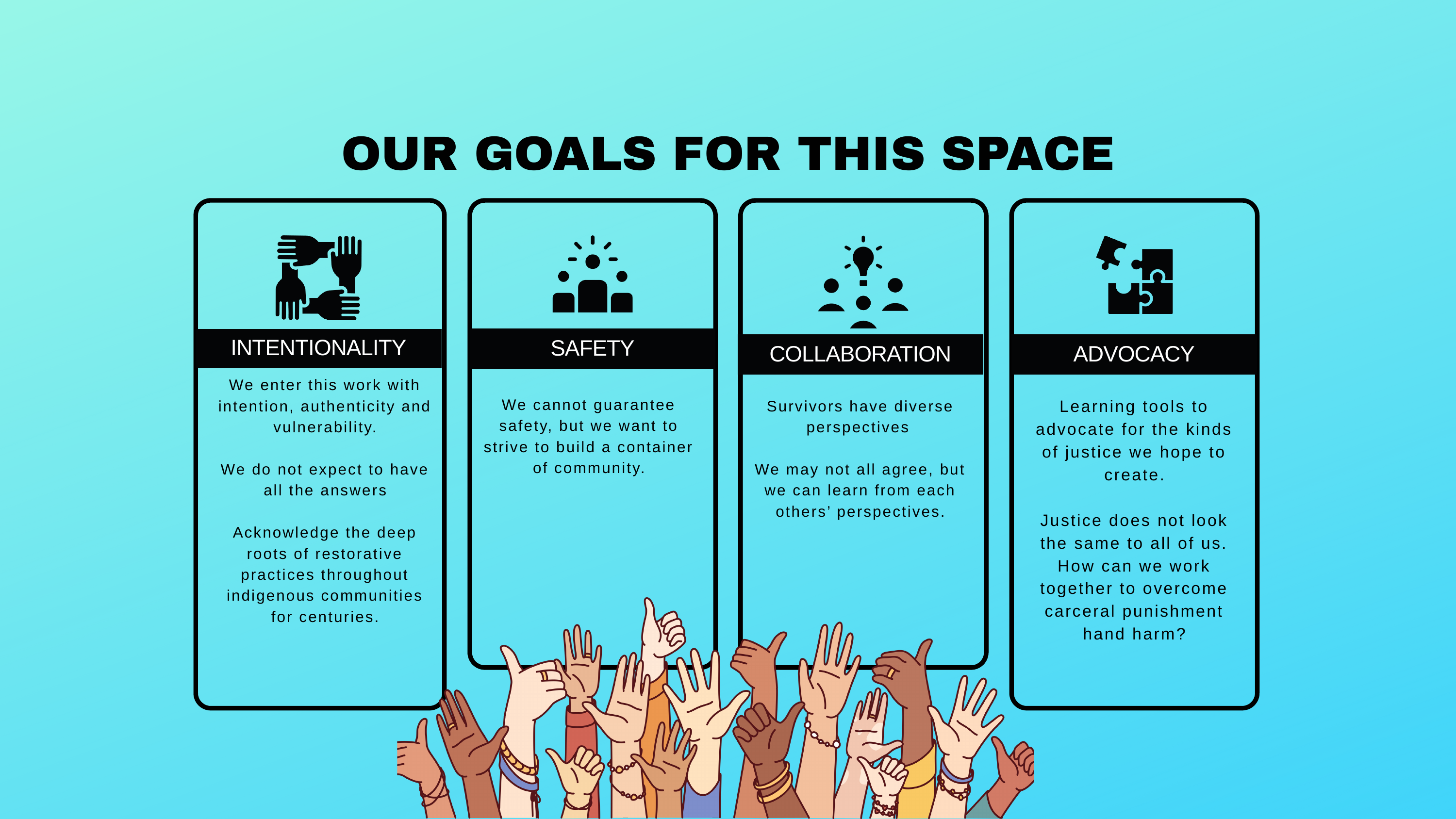

OUR GOALS FOR THIS SPACE

SAFETY

INTENTIONALITY

COLLABORATION

ADVOCACY
We enter this work with intention, authenticity and vulnerability.

We do not expect to have all the answers

Acknowledge the deep roots of restorative practices throughout indigenous communities for centuries.
We cannot guarantee safety, but we want to strive to build a container of community.
Learning tools to advocate for the kinds of justice we hope to create.

Justice does not look the same to all of us. How can we work together to overcome carceral punishment hand harm?
Survivors have diverse perspectives

We may not all agree, but we can learn from each others’ perspectives.